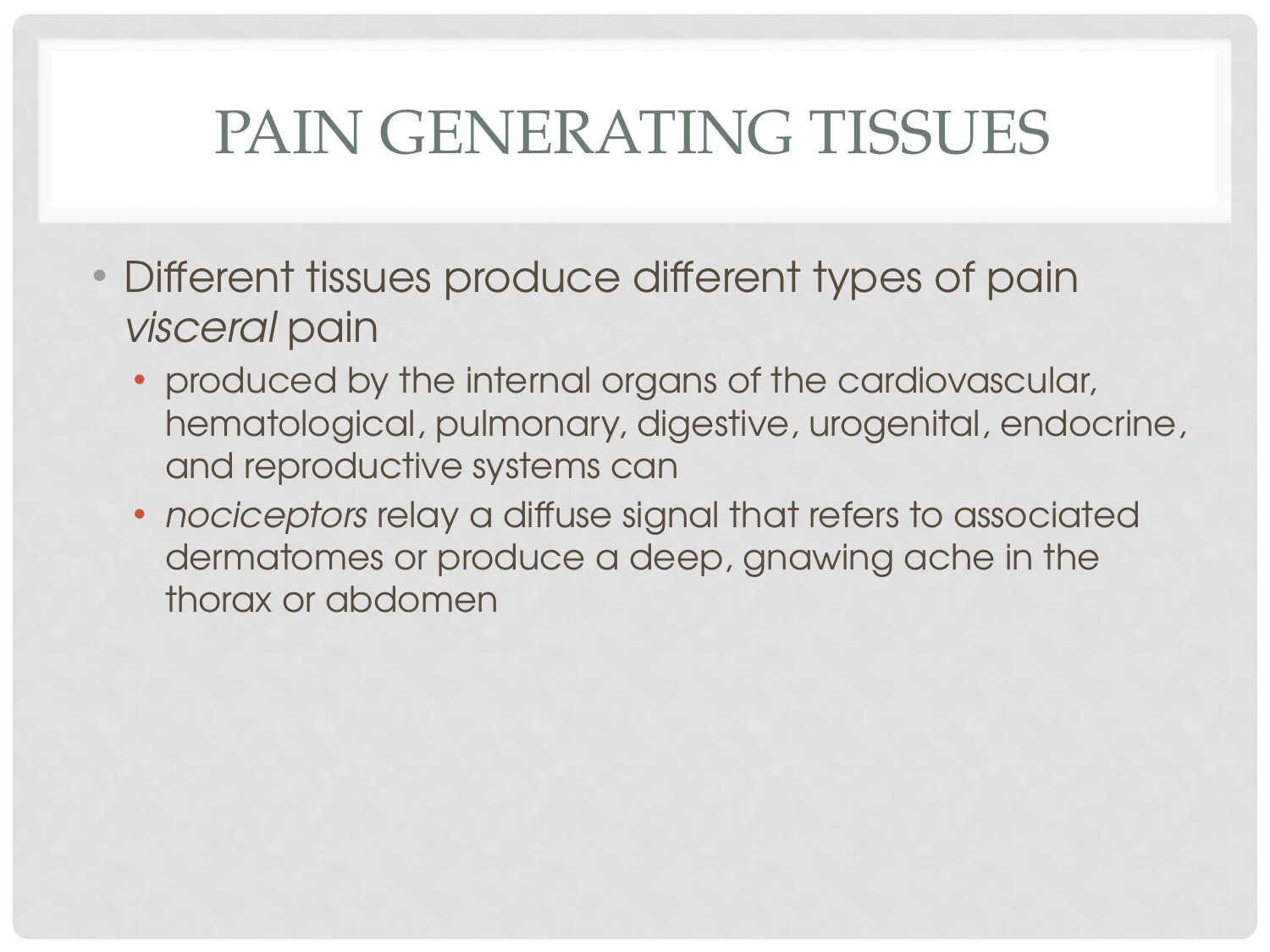

# Pain Generating Tissues
Different tissues produce different types of pain visceral pain
produced by the internal organs of the cardiovascular, hematological, pulmonary, digestive, urogenital, endocrine, and reproductive systems can
nociceptors relay a diffuse signal that refers to associated dermatomes or produce a deep, gnawing ache in the thorax or abdomen